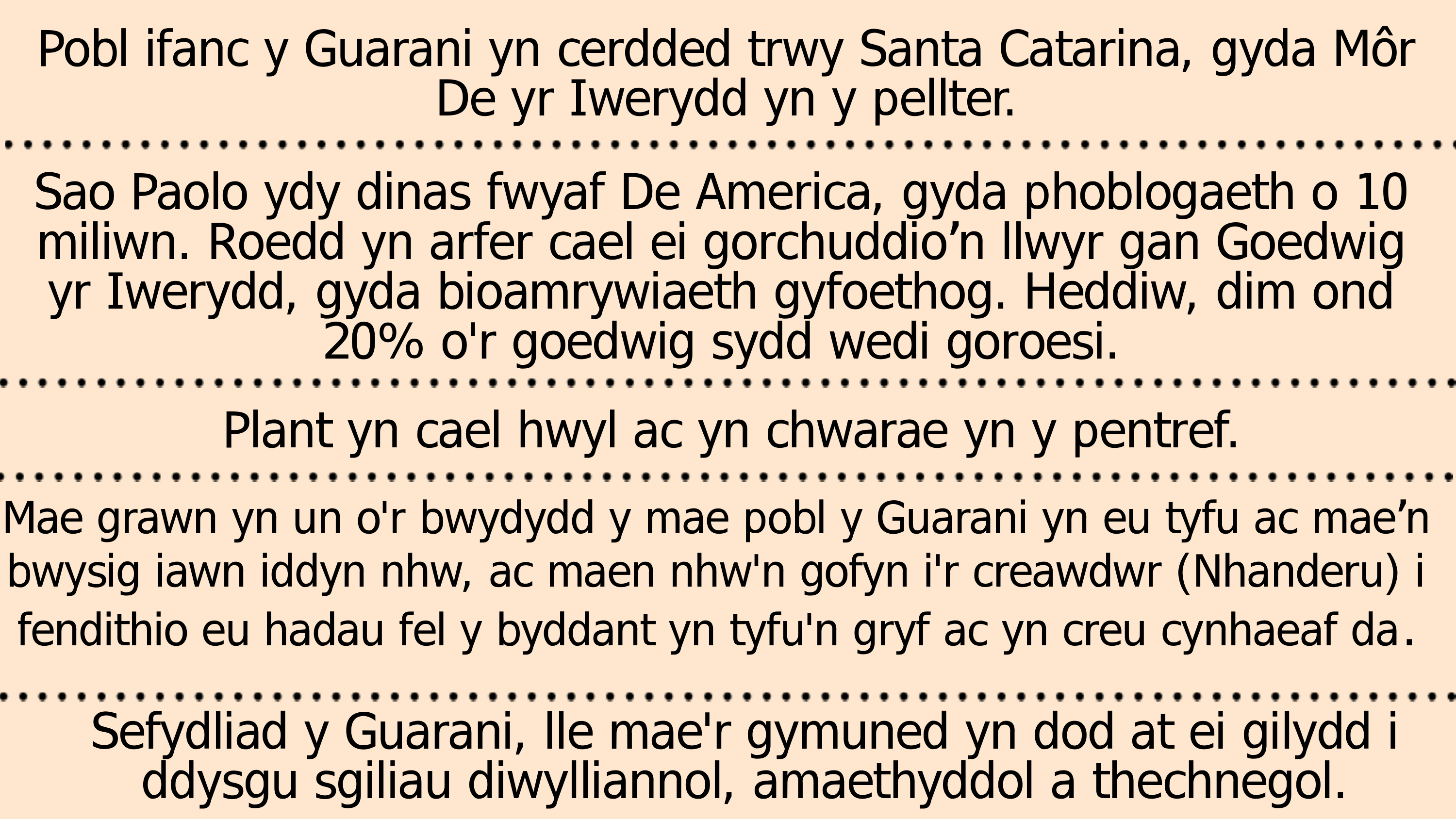

Pobl ifanc y Guarani yn cerdded trwy Santa Catarina, gyda Môr De yr Iwerydd yn y pellter.

Sao Paolo ydy dinas fwyaf De America, gyda phoblogaeth o 10 miliwn. Roedd yn arfer cael ei gorchuddio’n llwyr gan Goedwig yr Iwerydd, gyda bioamrywiaeth gyfoethog. Heddiw, dim ond 20% o'r goedwig sydd wedi goroesi.

Plant yn cael hwyl ac yn chwarae yn y pentref.

Mae grawn yn un o'r bwydydd y mae pobl y Guarani yn eu tyfu ac mae’n bwysig iawn iddyn nhw, ac maen nhw'n gofyn i'r creawdwr (Nhanderu) i fendithio eu hadau fel y byddant yn tyfu'n gryf ac yn creu cynhaeaf da.

Sefydliad y Guarani, lle mae'r gymuned yn dod at ei gilydd i ddysgu sgiliau diwylliannol, amaethyddol a thechnegol.